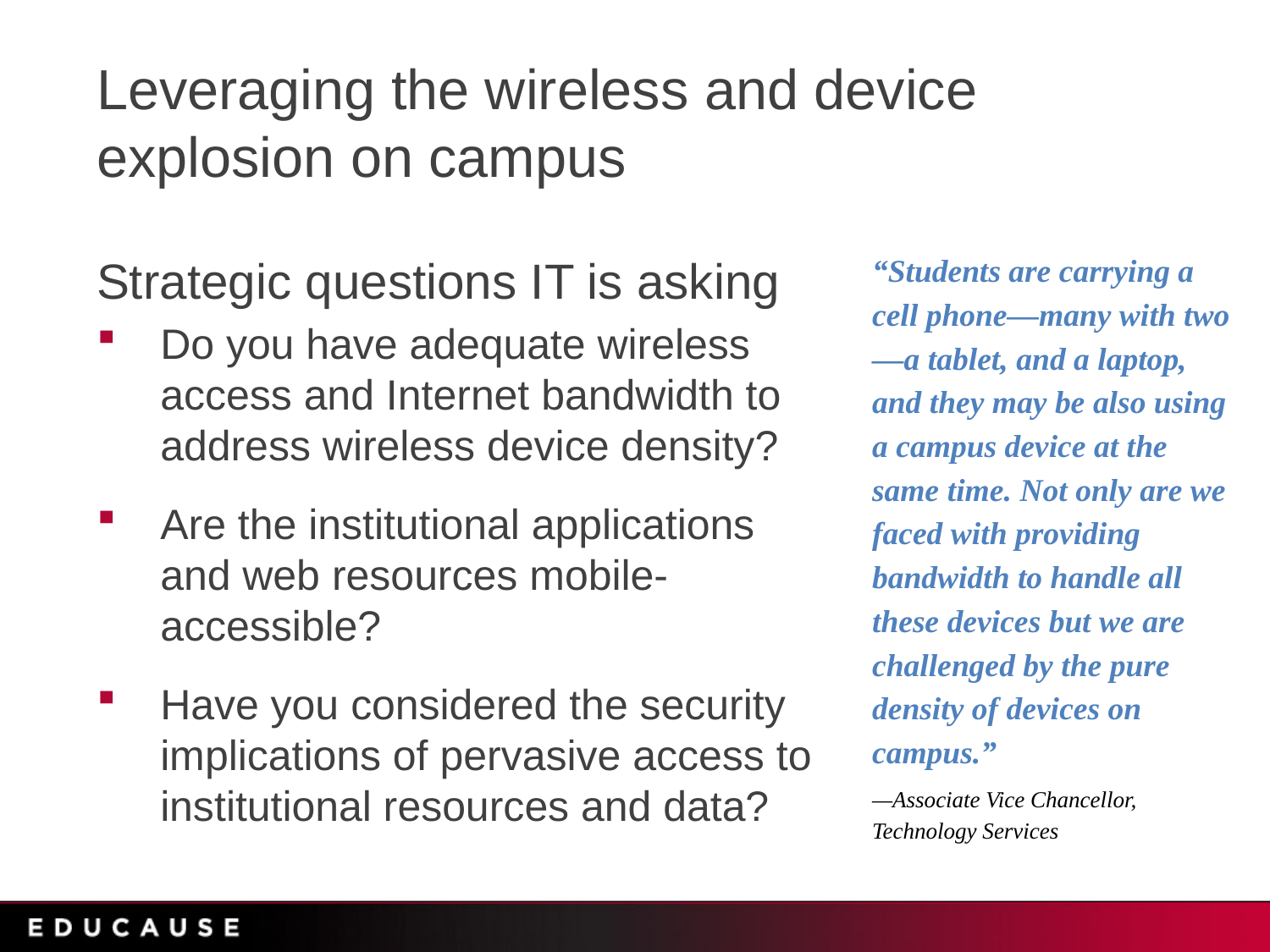

# Leveraging the wireless and device explosion on campus

“Students are carrying a cell phone—many with two—a tablet, and a laptop, and they may be also using a campus device at the same time. Not only are we faced with providing bandwidth to handle all these devices but we are challenged by the pure density of devices on campus.”
—Associate Vice Chancellor, Technology Services
Strategic questions IT is asking
Do you have adequate wireless access and Internet bandwidth to address wireless device density?
Are the institutional applications and web resources mobile-accessible?
Have you considered the security implications of pervasive access to institutional resources and data?